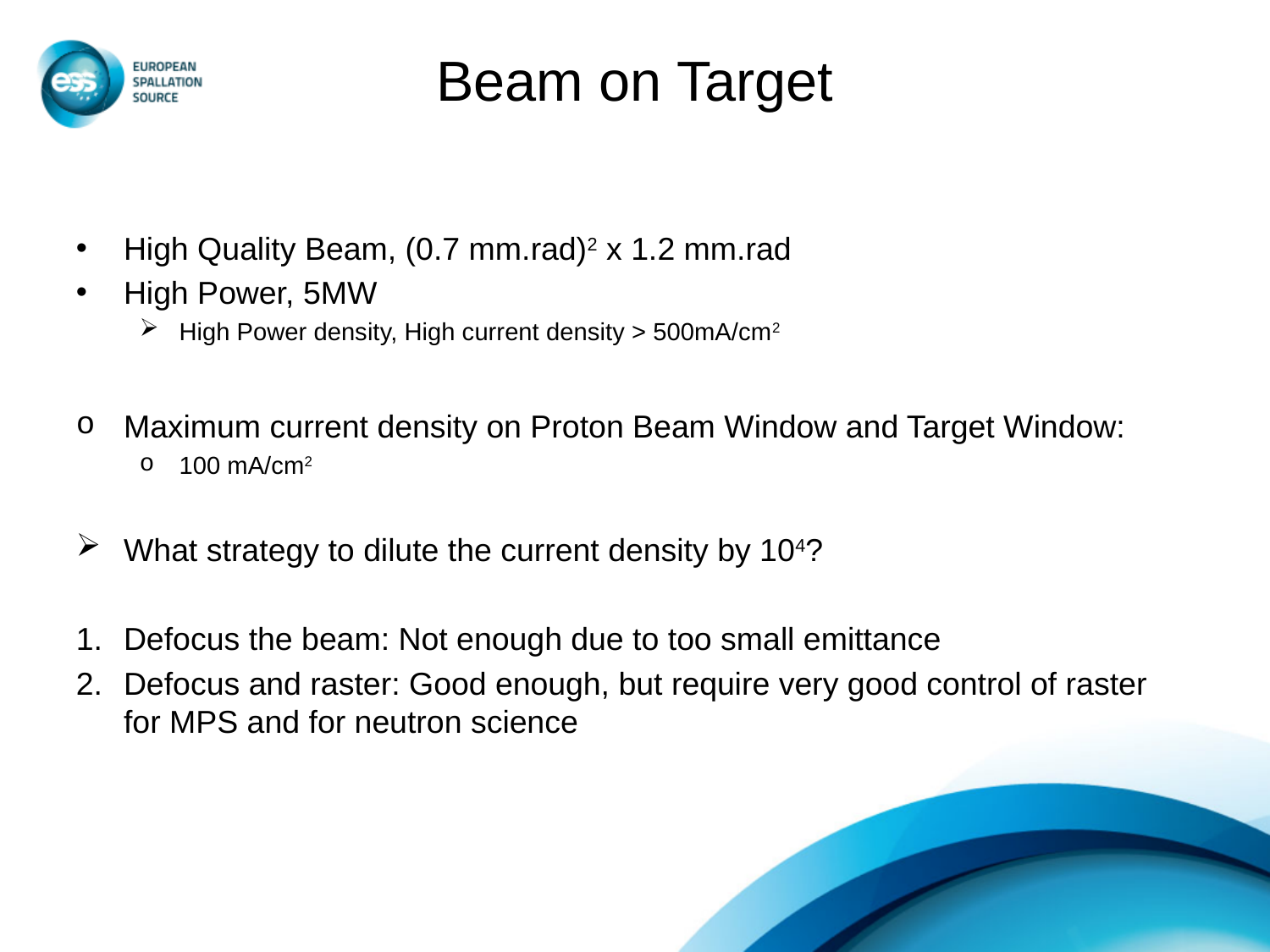

# Beam on Target
High Quality Beam, (0.7 mm.rad)2 x 1.2 mm.rad
High Power, 5MW
High Power density, High current density > 500mA/cm2

Maximum current density on Proton Beam Window and Target Window:
100 mA/cm2

What strategy to dilute the current density by 104?

Defocus the beam: Not enough due to too small emittance
Defocus and raster: Good enough, but require very good control of raster for MPS and for neutron science